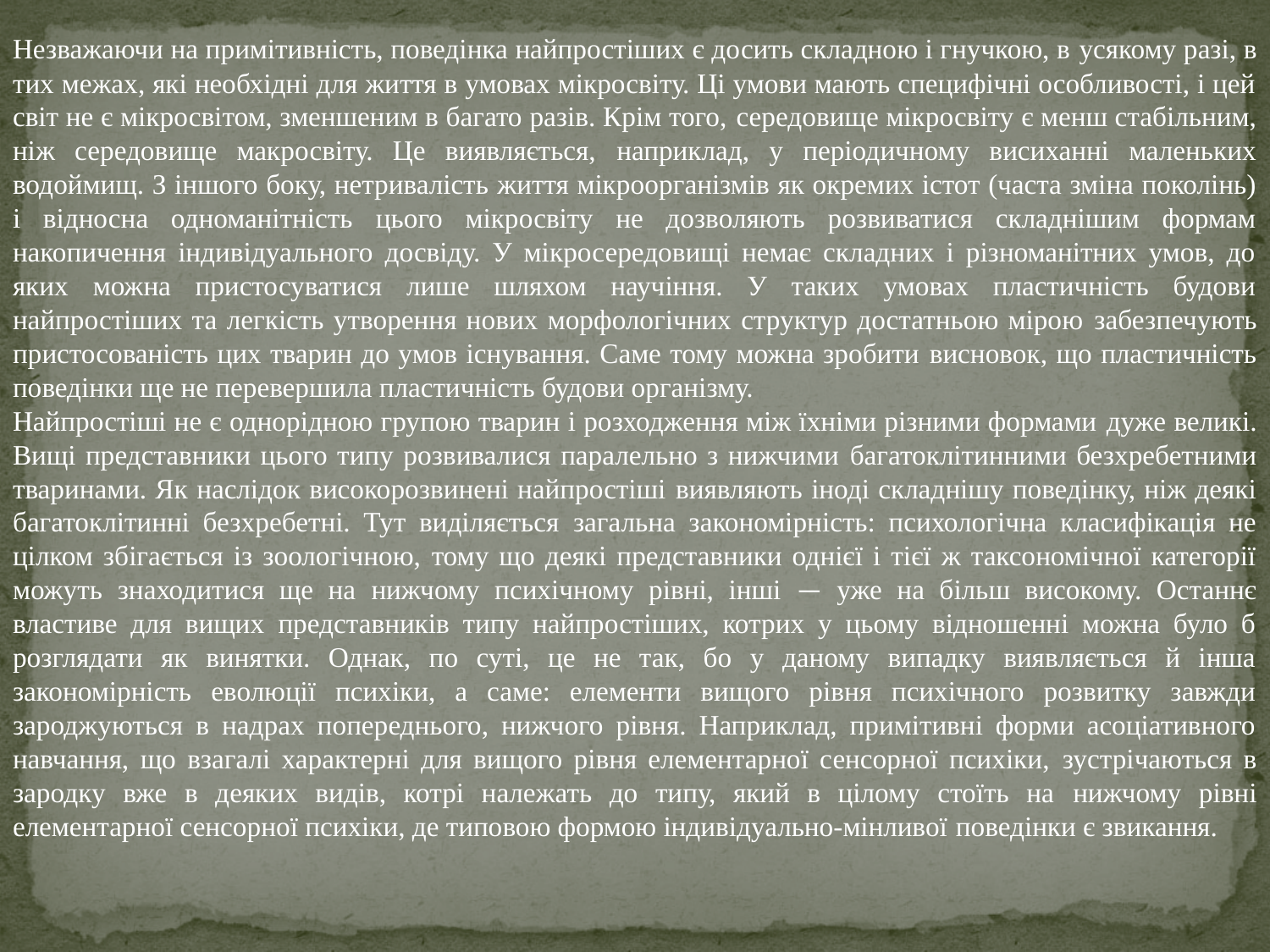

Незважаючи на примітивність, поведінка найпростіших є досить складною і гнучкою, в усякому разі, в тих межах, які необхідні для життя в умовах мікросвіту. Ці умови мають специфічні особливості, і цей світ не є мікросвітом, зменшеним в багато разів. Крім того, середовище мікросвіту є менш стабільним, ніж середовище макросвіту. Це виявляється, наприклад, у періодичному висиханні маленьких водоймищ. З іншого боку, нетривалість життя мікроорганізмів як окремих істот (часта зміна поколінь) і відносна одноманітність цього мікросвіту не дозволяють розвиватися складнішим формам накопичення індивідуального досвіду. У мікросередовищі немає складних і різноманітних умов, до яких можна пристосуватися лише шляхом научіння. У таких умовах пластичність будови найпростіших та легкість утворення нових морфологічних структур достатньою мірою забезпечують пристосованість цих тварин до умов існування. Саме тому можна зробити висновок, що пластичність поведінки ще не перевершила пластичність будови організму.
Найпростіші не є однорідною групою тварин і розходження між їхніми різними формами дуже великі. Вищі представники цього типу розвивалися паралельно з нижчими багатоклітинними безхребетними тваринами. Як наслідок високорозвинені найпростіші виявляють іноді складнішу поведінку, ніж деякі багатоклітинні безхребетні. Тут виділяється загальна закономірність: психологічна класифікація не цілком збігається із зоологічною, тому що деякі представники однієї і тієї ж таксономічної категорії можуть знаходитися ще на нижчому психічному рівні, інші — уже на більш високому. Останнє властиве для вищих представників типу найпростіших, котрих у цьому відношенні можна було б розглядати як винятки. Однак, по суті, це не так, бо у даному випадку виявляється й інша закономірність еволюції психіки, а саме: елементи вищого рівня психічного розвитку завжди зароджуються в надрах попереднього, нижчого рівня. Наприклад, примітивні форми асоціативного навчання, що взагалі характерні для вищого рівня елементарної сенсорної психіки, зустрічаються в зародку вже в деяких видів, котрі належать до типу, який в цілому стоїть на нижчому рівні елементарної сенсорної психіки, де типовою формою індивідуально-мінливої поведінки є звикання.